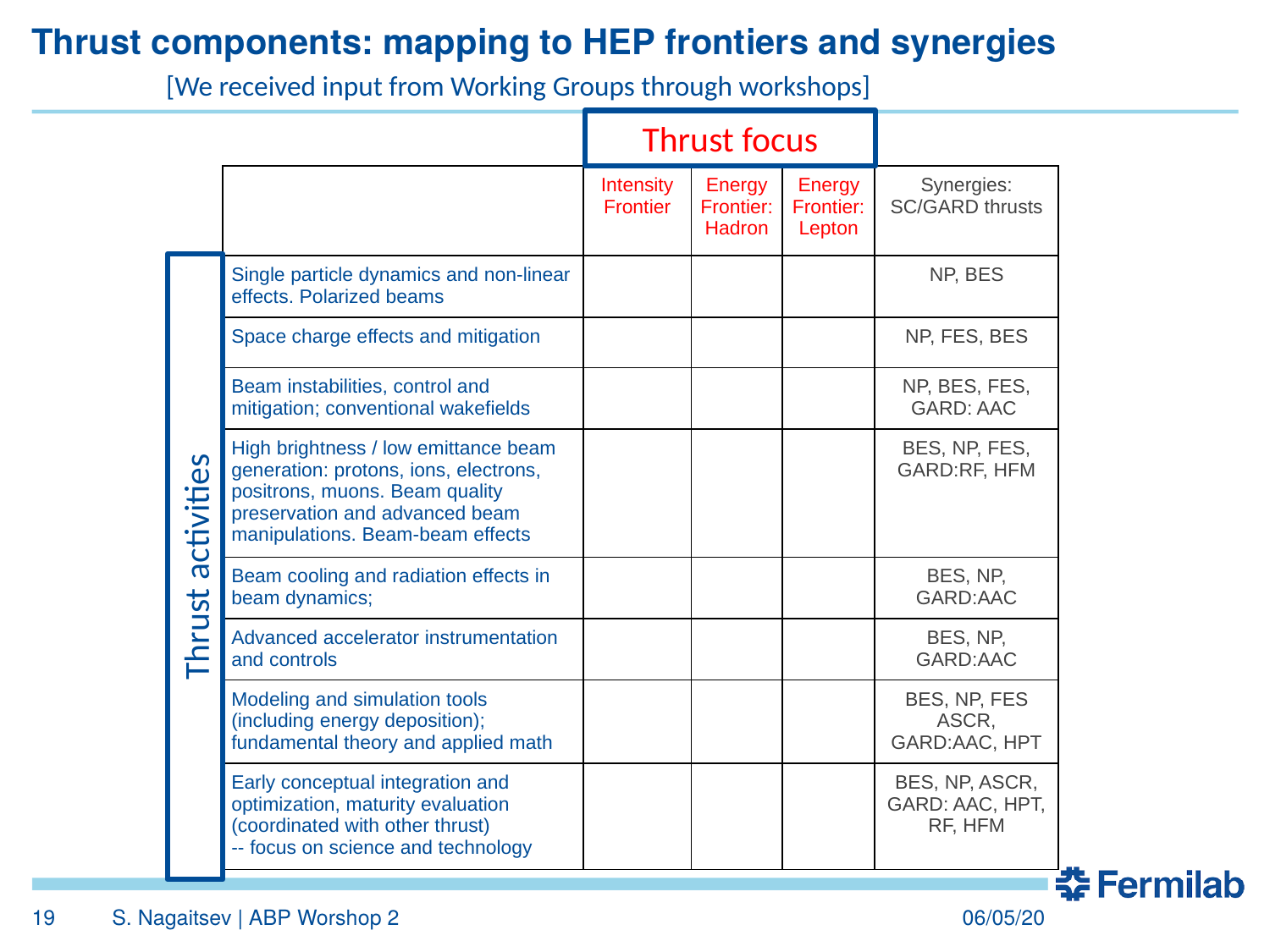

# Thrust components: mapping to HEP frontiers and synergies
[We received input from Working Groups through workshops]
Thrust focus
|  | Intensity Frontier | Energy Frontier: Hadron | Energy Frontier: Lepton | Synergies: SC/GARD thrusts |
| --- | --- | --- | --- | --- |
| Single particle dynamics and non-linear effects. Polarized beams |  |  |  | NP, BES |
| Space charge effects and mitigation |  |  |  | NP, FES, BES |
| Beam instabilities, control and mitigation; conventional wakefields |  |  |  | NP, BES, FES, GARD: AAC |
| High brightness / low emittance beam generation: protons, ions, electrons, positrons, muons. Beam quality preservation and advanced beam manipulations. Beam-beam effects |  |  |  | BES, NP, FES, GARD:RF, HFM |
| Beam cooling and radiation effects in beam dynamics; |  |  |  | BES, NP, GARD:AAC |
| Advanced accelerator instrumentation and controls |  |  |  | BES, NP, GARD:AAC |
| Modeling and simulation tools (including energy deposition); fundamental theory and applied math |  |  |  | BES, NP, FES ASCR, GARD:AAC, HPT |
| Early conceptual integration and optimization, maturity evaluation (coordinated with other thrust) -- focus on science and technology |  |  |  | BES, NP, ASCR, GARD: AAC, HPT, RF, HFM |
Thrust activities
19
S. Nagaitsev | ABP Worshop 2
06/05/20